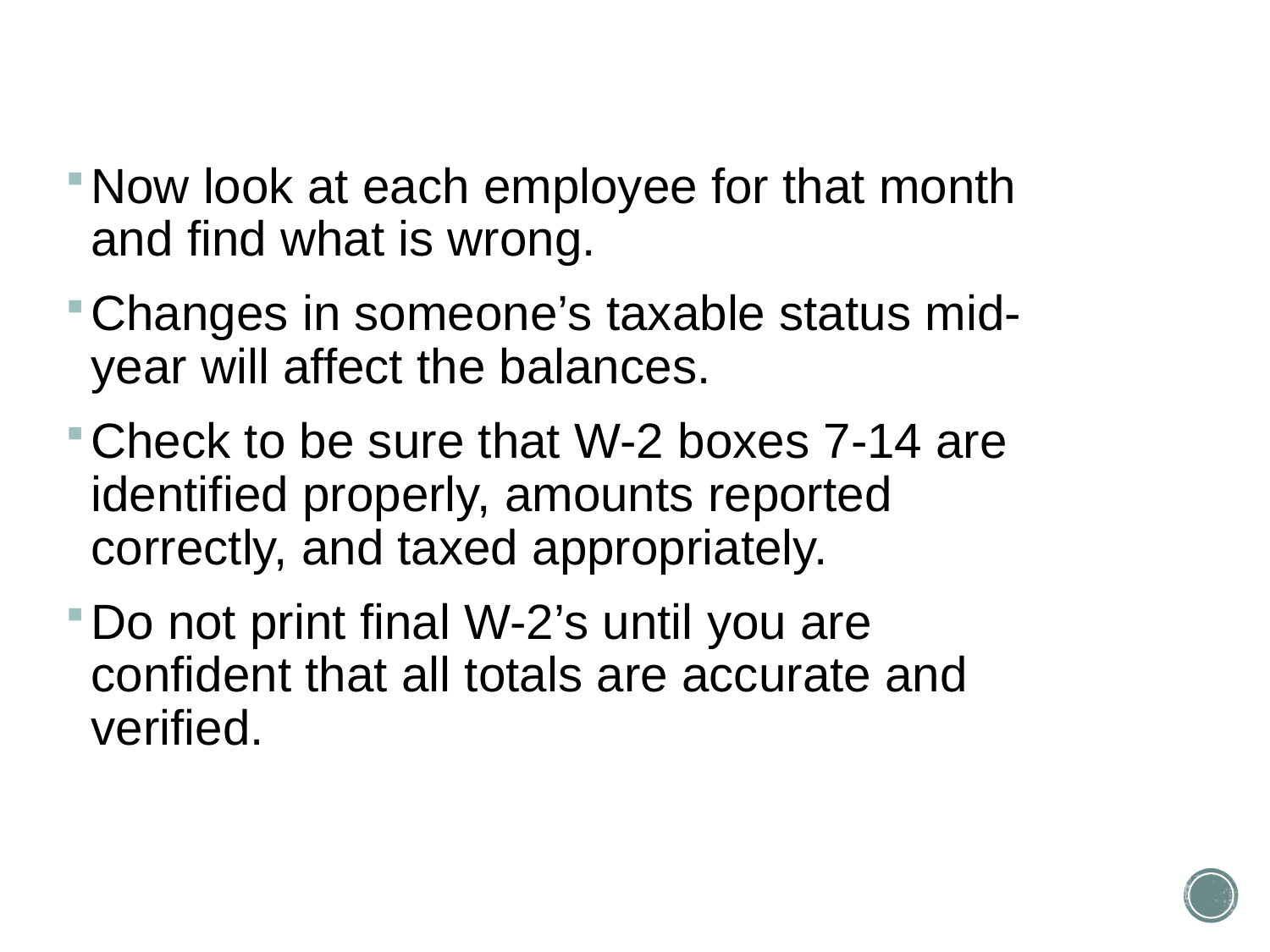

Now look at each employee for that month and find what is wrong.
Changes in someone’s taxable status mid-year will affect the balances.
Check to be sure that W-2 boxes 7-14 are identified properly, amounts reported correctly, and taxed appropriately.
Do not print final W-2’s until you are confident that all totals are accurate and verified.